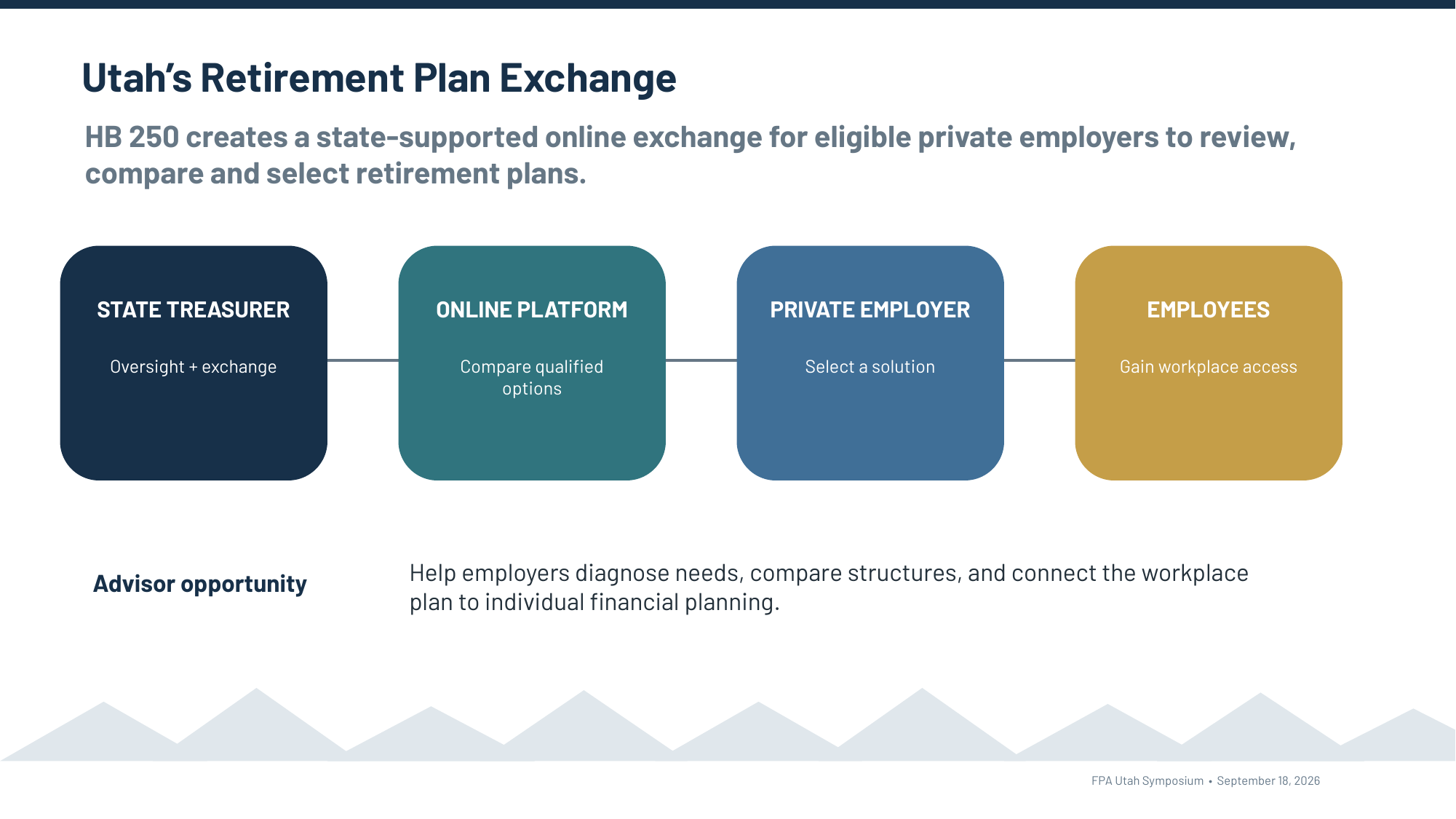

Utah’s Retirement Plan Exchange
HB 250 creates a state-supported online exchange for eligible private employers to review, compare and select retirement plans.

STATE TREASURER
ONLINE PLATFORM
PRIVATE EMPLOYER
EMPLOYEES
Oversight + exchange
Compare qualified options
Select a solution
Gain workplace access
Help employers diagnose needs, compare structures, and connect the workplace plan to individual financial planning.
Advisor opportunity

FPA Utah Symposium  •  September 18, 2026